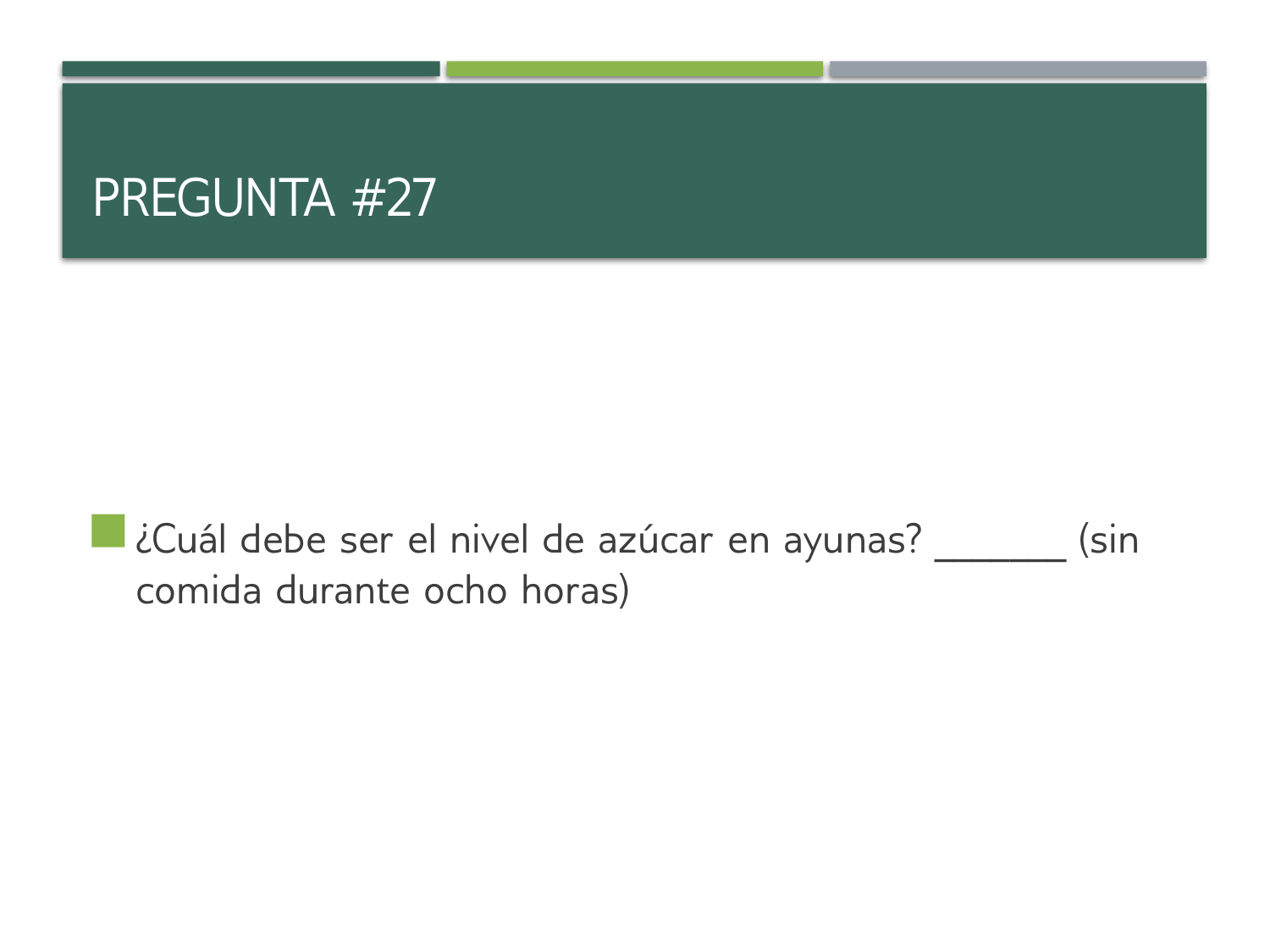

# Pregunta #27

¿Cuál debe ser el nivel de azúcar en ayunas? _______ (sin comida durante ocho horas)